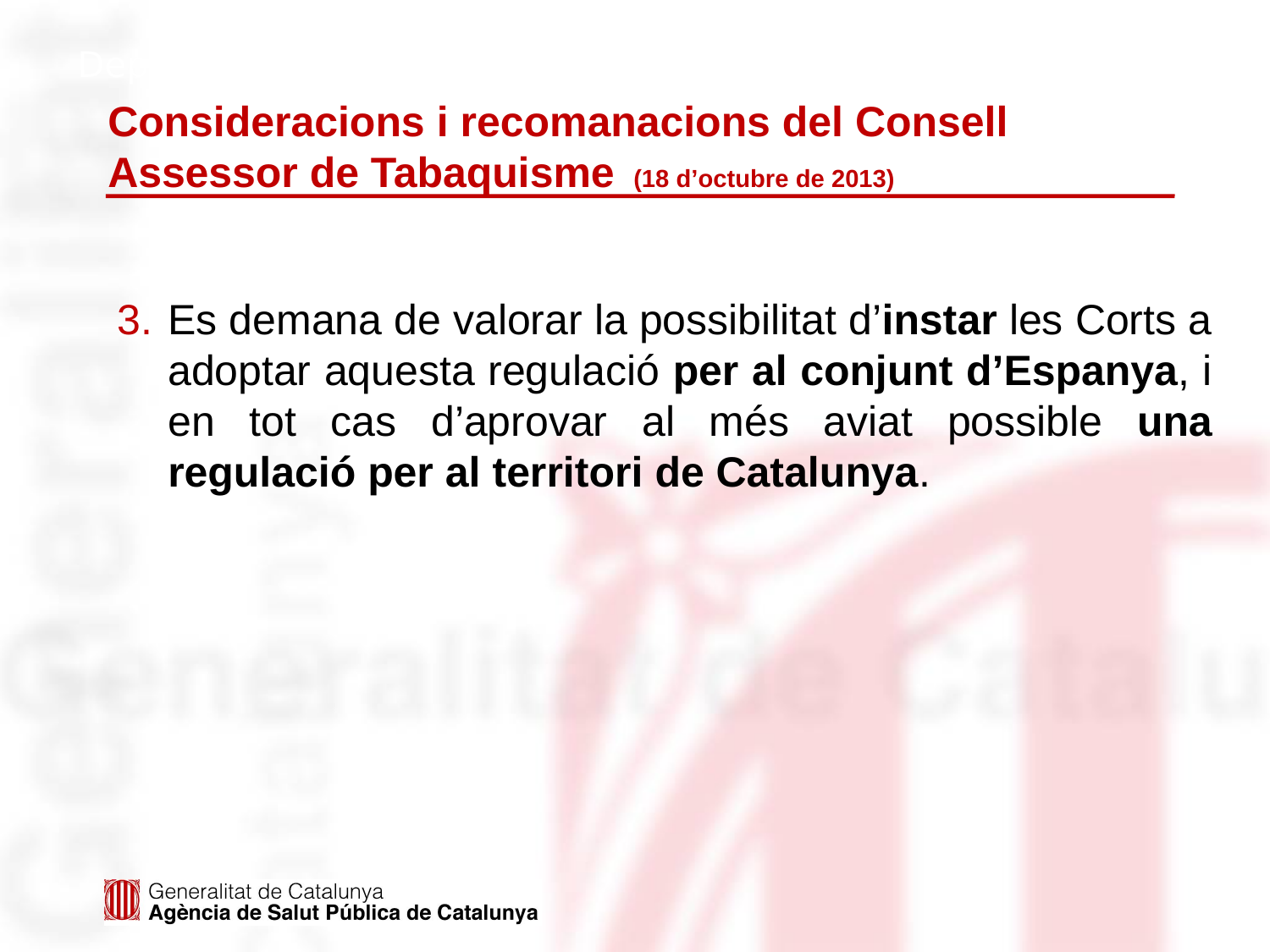

# Consideracions i recomanacions del Consell Assessor de Tabaquisme  (18 d’octubre de 2013)
Departament de Salut
Es demana de valorar la possibilitat d’instar les Corts a adoptar aquesta regulació per al conjunt d’Espanya, i en tot cas d’aprovar al més aviat possible una regulació per al territori de Catalunya.